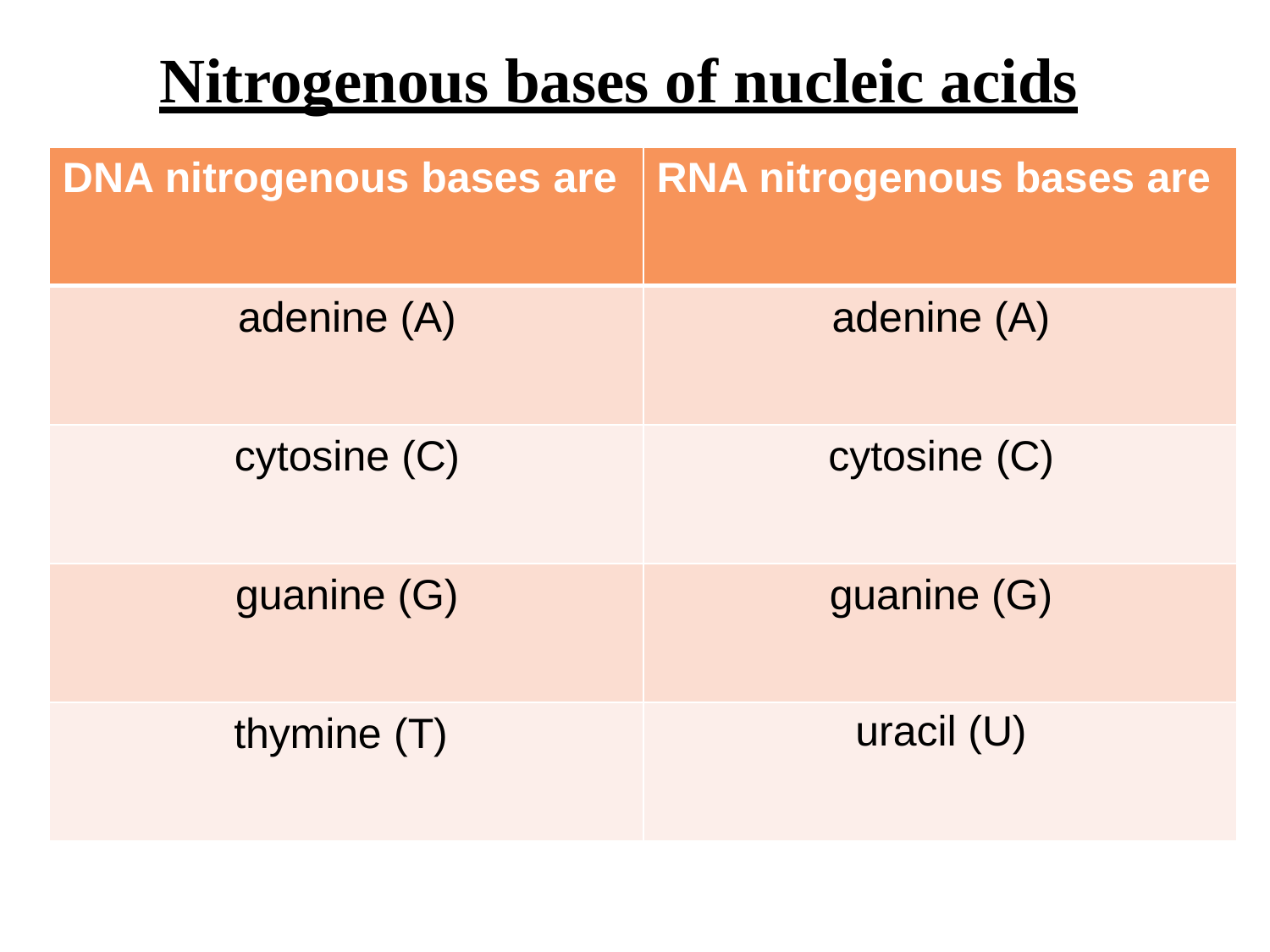

# Nitrogenous bases of nucleic acids
| DNA nitrogenous bases are | RNA nitrogenous bases are |
| --- | --- |
| adenine (A) | adenine (A) |
| cytosine (C) | cytosine (C) |
| guanine (G) | guanine (G) |
| thymine (T) | uracil (U) |